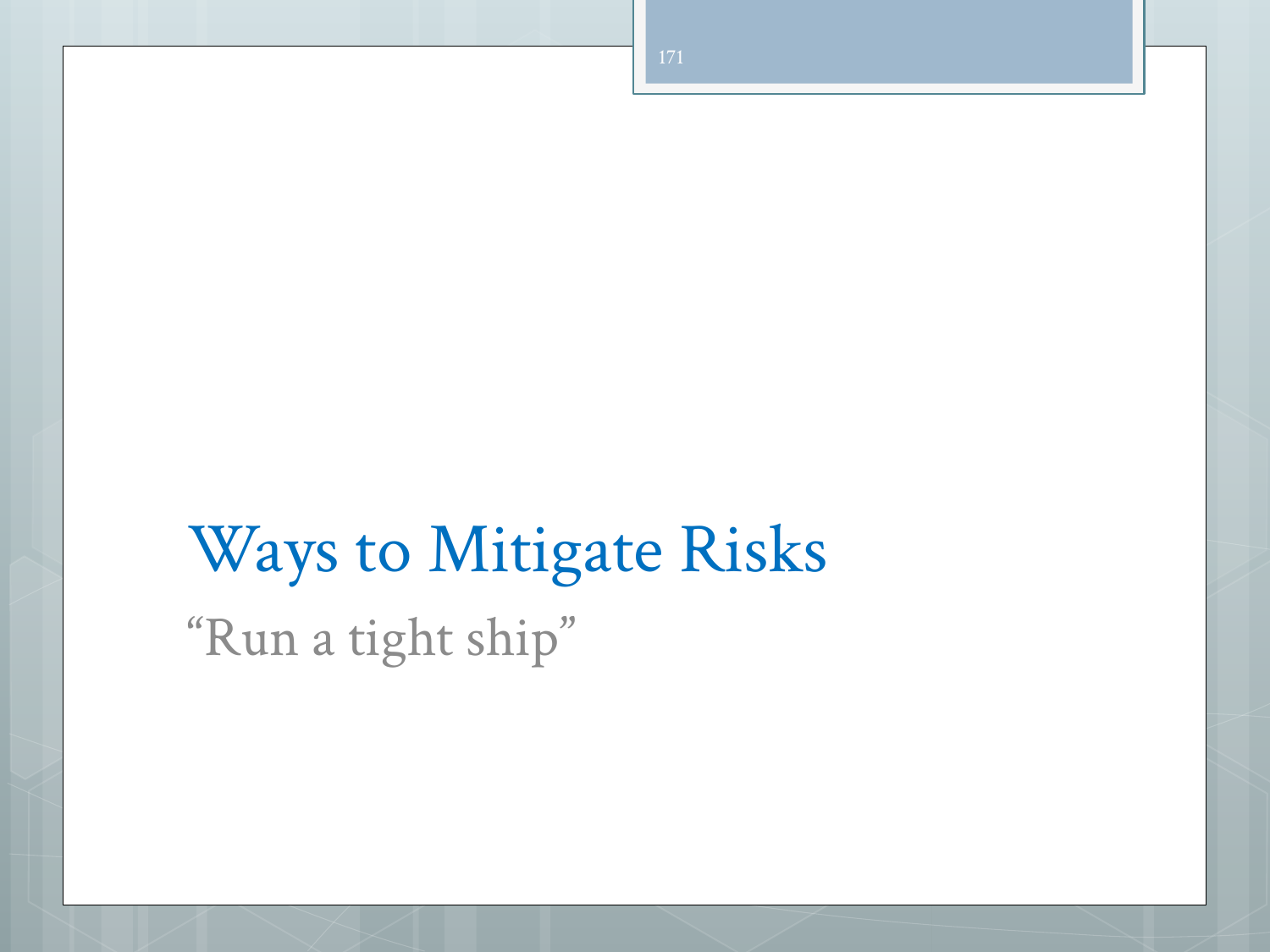

171
# Ways to Mitigate Risks
“Run a tight ship”